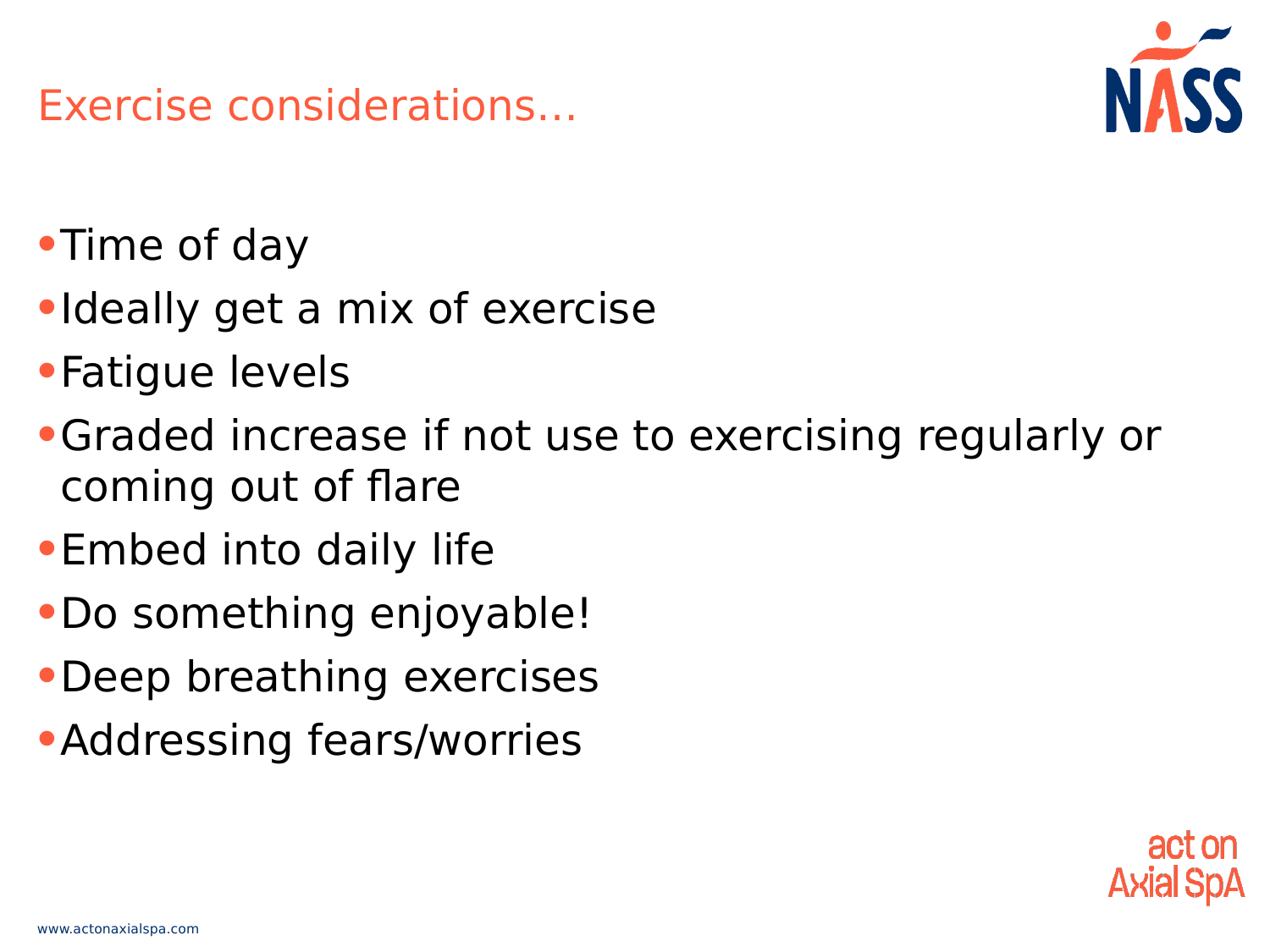

# Exercise considerations…
Time of day
Ideally get a mix of exercise
Fatigue levels
Graded increase if not use to exercising regularly or coming out of flare
Embed into daily life
Do something enjoyable!
Deep breathing exercises
Addressing fears/worries